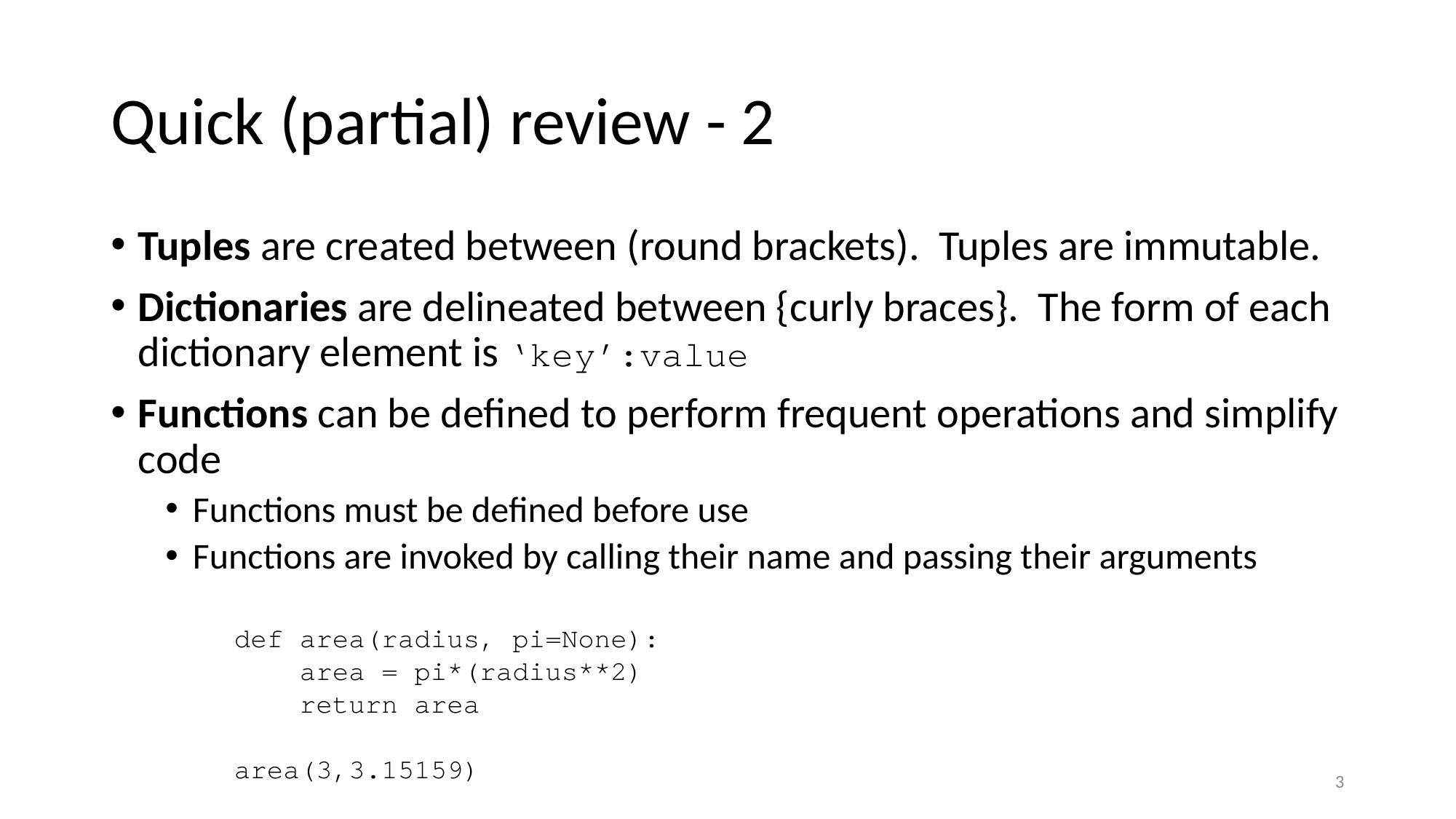

# Quick (partial) review - 2
Tuples are created between (round brackets).  Tuples are immutable.
Dictionaries are delineated between {curly braces}.  The form of each dictionary element is ‘key’:value
Functions can be defined to perform frequent operations and simplify code
Functions must be defined before use
Functions are invoked by calling their name and passing their arguments
def area(radius, pi=None):
    area = pi*(radius**2)
    return area

area(3,3.15159)
3